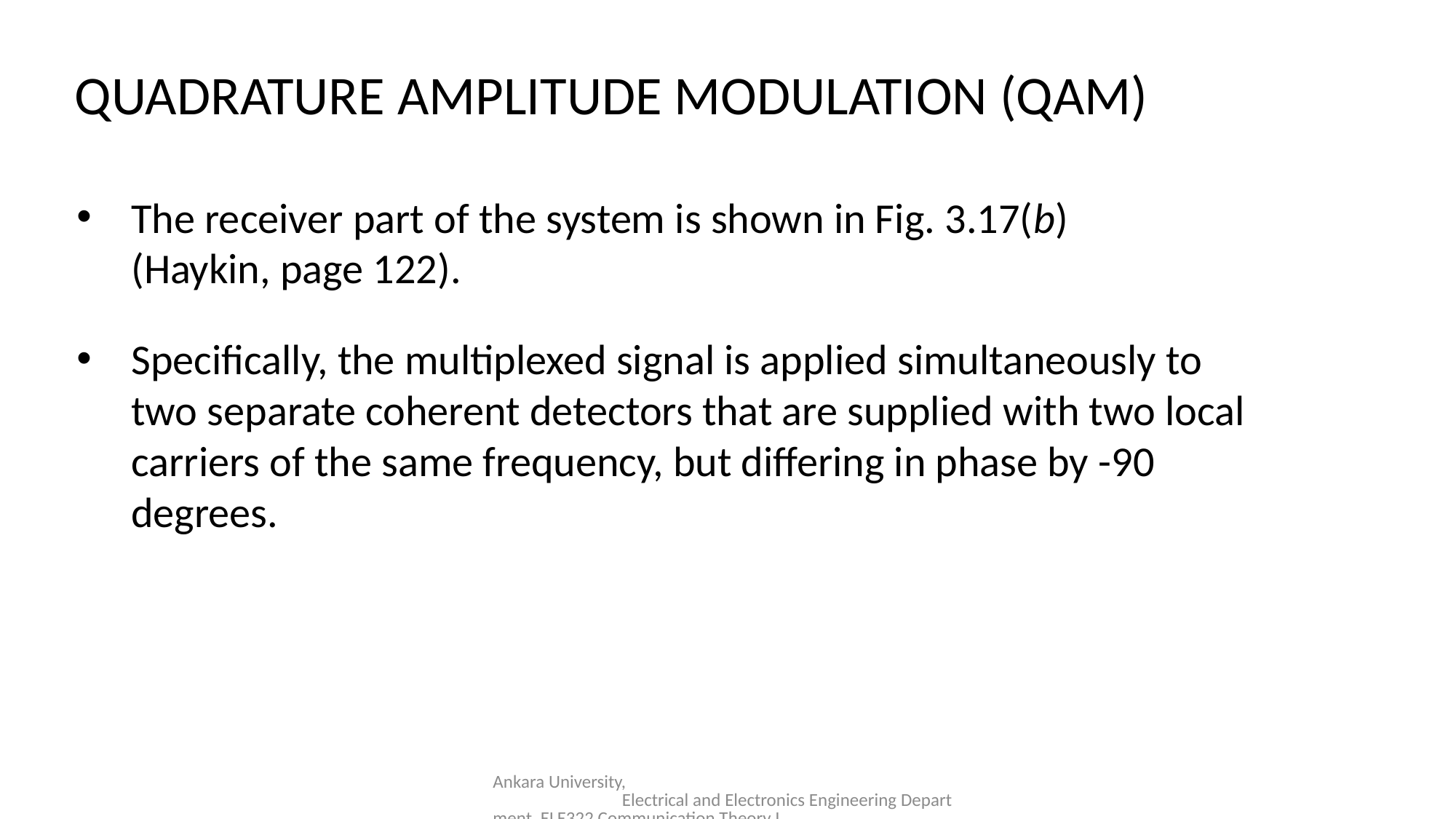

QUADRATURE AMPLITUDE MODULATION (QAM)
The receiver part of the system is shown in Fig. 3.17(b) (Haykin, page 122).
Specifically, the multiplexed signal is applied simultaneously to two separate coherent detectors that are supplied with two local carriers of the same frequency, but differing in phase by -90 degrees.
Ankara University,                                                                                                               Electrical and Electronics Engineering Department, ELE322 Communication Theory I